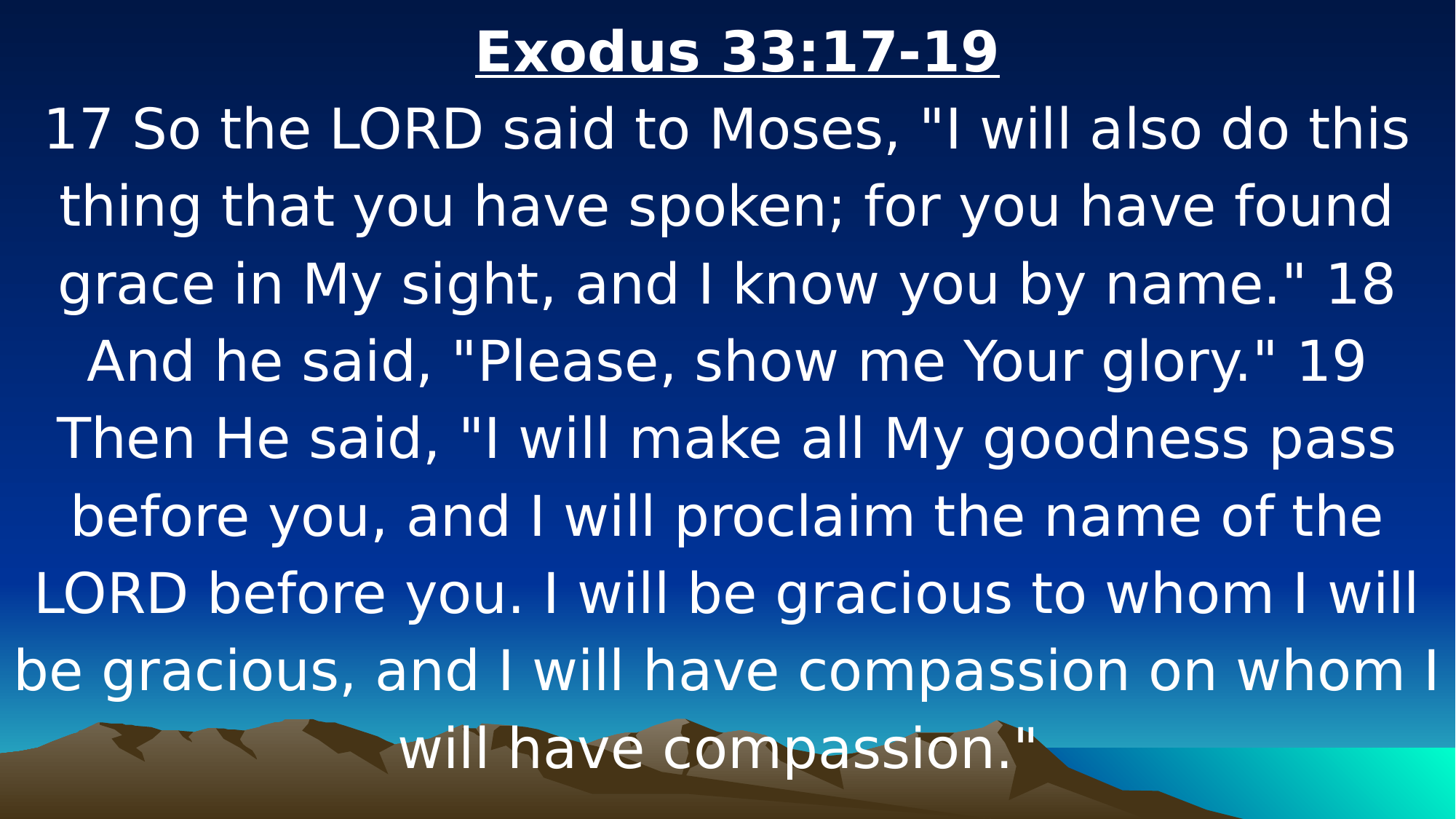

Exodus 33:17-19
17 So the LORD said to Moses, "I will also do this thing that you have spoken; for you have found grace in My sight, and I know you by name." 18 And he said, "Please, show me Your glory." 19 Then He said, "I will make all My goodness pass before you, and I will proclaim the name of the LORD before you. I will be gracious to whom I will be gracious, and I will have compassion on whom I will have compassion."

No One Can Contain God’s Glory

Exodus 33:20-23
20 But He said, "You cannot see My face; for no man shall see Me, and live." 21 And the LORD said, "Here is a place by Me, and you shall stand on the rock. 22 So it shall be, while My glory passes by, that I will put you in the cleft of the rock, and will cover you with My hand while I pass by. 23 Then I will take away My hand, and you shall see My back; but My face shall not be seen."